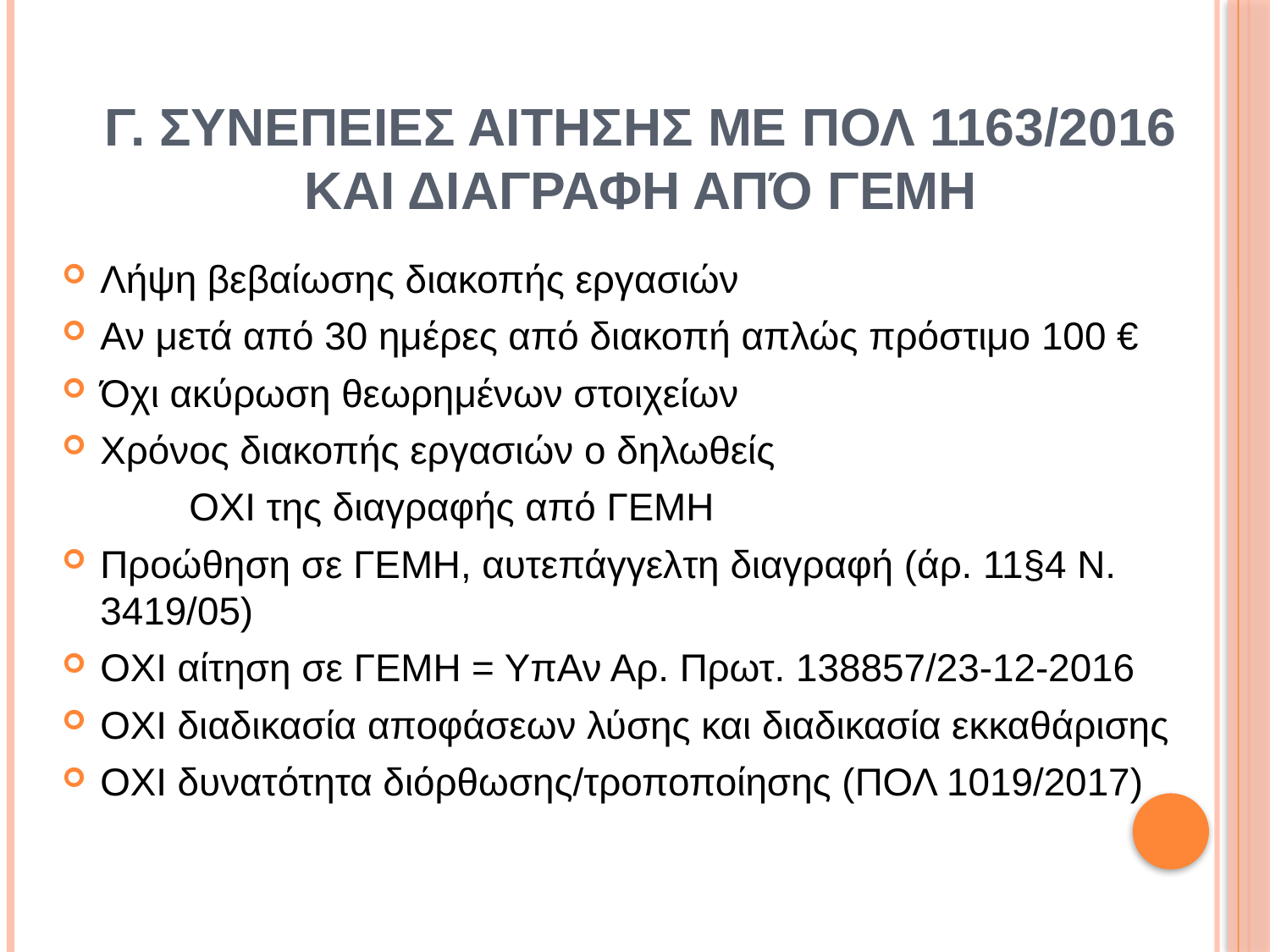

# Γ. Συνεπειεσ αιτησησ με πολ 1163/2016 και διαγραφη από γεμη
Λήψη βεβαίωσης διακοπής εργασιών
Αν μετά από 30 ημέρες από διακοπή απλώς πρόστιμο 100 €
Όχι ακύρωση θεωρημένων στοιχείων
Χρόνος διακοπής εργασιών o δηλωθείς
	ΟΧΙ της διαγραφής από ΓΕΜΗ
Προώθηση σε ΓΕΜΗ, αυτεπάγγελτη διαγραφή (άρ. 11§4 Ν. 3419/05)
ΟΧΙ αίτηση σε ΓΕΜΗ = ΥπΑν Αρ. Πρωτ. 138857/23-12-2016
ΟΧΙ διαδικασία αποφάσεων λύσης και διαδικασία εκκαθάρισης
ΟΧΙ δυνατότητα διόρθωσης/τροποποίησης (ΠΟΛ 1019/2017)